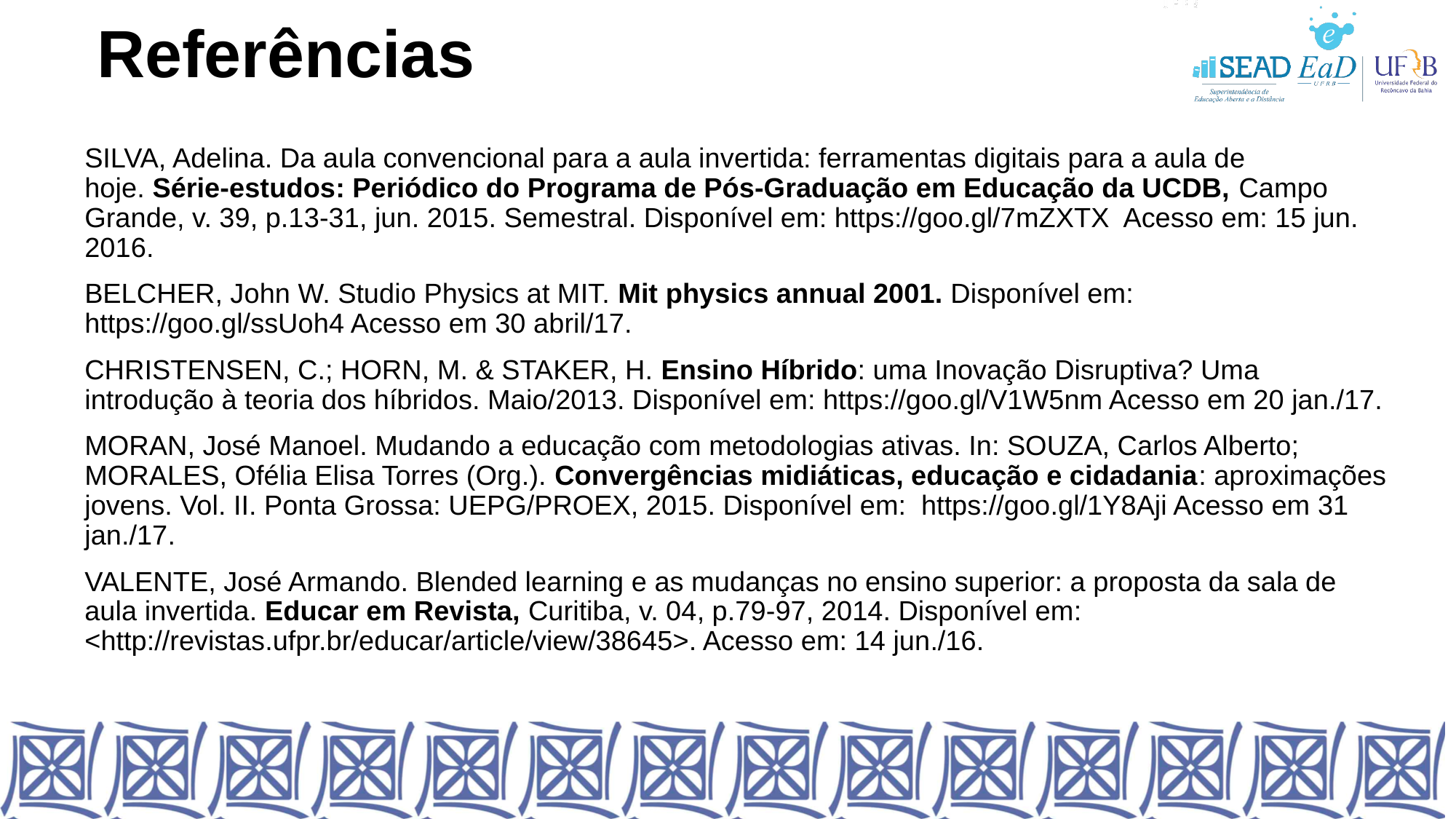

Referências
SILVA, Adelina. Da aula convencional para a aula invertida: ferramentas digitais para a aula de hoje. Série-estudos: Periódico do Programa de Pós-Graduação em Educação da UCDB, Campo Grande, v. 39, p.13-31, jun. 2015. Semestral. Disponível em: https://goo.gl/7mZXTX  Acesso em: 15 jun. 2016.
BELCHER, John W. Studio Physics at MIT. Mit physics annual 2001. Disponível em: https://goo.gl/ssUoh4 Acesso em 30 abril/17.
CHRISTENSEN, C.; HORN, M. & STAKER, H. Ensino Híbrido: uma Inovação Disruptiva? Uma introdução à teoria dos híbridos. Maio/2013. Disponível em: https://goo.gl/V1W5nm Acesso em 20 jan./17.
MORAN, José Manoel. Mudando a educação com metodologias ativas. In: SOUZA, Carlos Alberto; MORALES, Ofélia Elisa Torres (Org.). Convergências midiáticas, educação e cidadania: aproximações jovens. Vol. II. Ponta Grossa: UEPG/PROEX, 2015. Disponível em:  https://goo.gl/1Y8Aji Acesso em 31 jan./17.
VALENTE, José Armando. Blended learning e as mudanças no ensino superior: a proposta da sala de aula invertida. Educar em Revista, Curitiba, v. 04, p.79-97, 2014. Disponível em: <http://revistas.ufpr.br/educar/article/view/38645>. Acesso em: 14 jun./16.